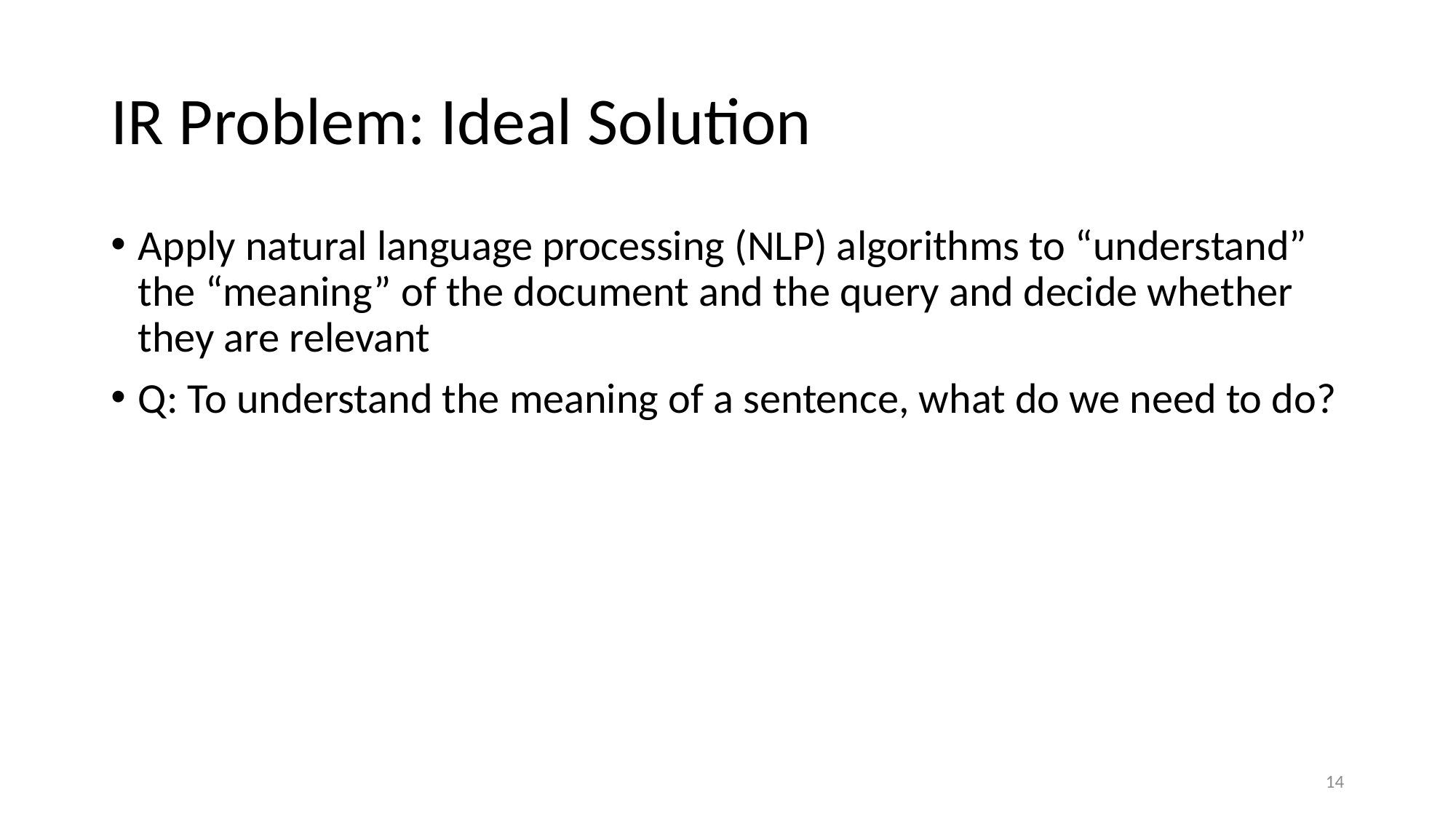

# IR Problem: Ideal Solution
Apply natural language processing (NLP) algorithms to “understand” the “meaning” of the document and the query and decide whether they are relevant
Q: To understand the meaning of a sentence, what do we need to do?
14